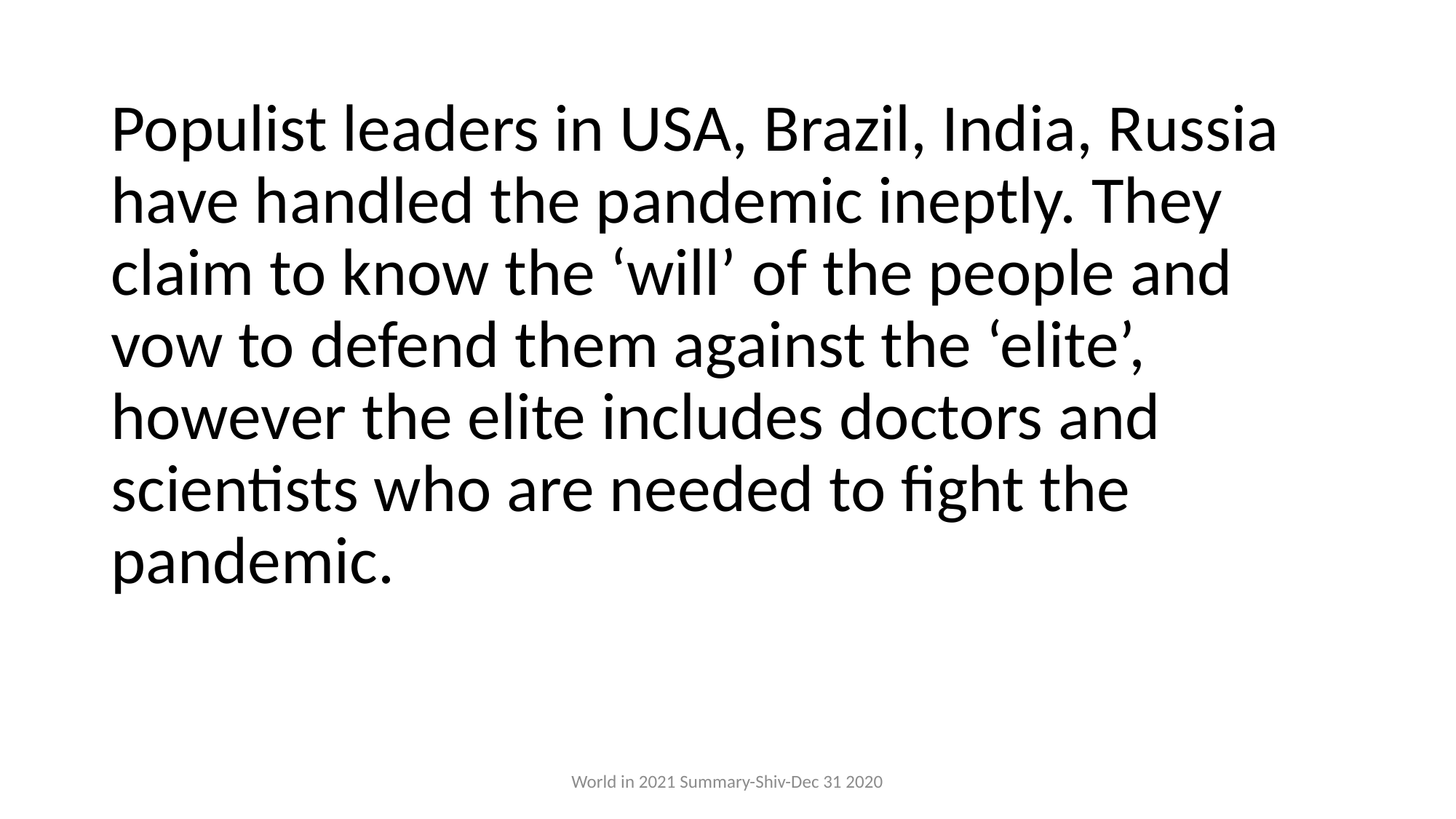

# Populist leaders in USA, Brazil, India, Russia have handled the pandemic ineptly. They claim to know the ‘will’ of the people and vow to defend them against the ‘elite’, however the elite includes doctors and scientists who are needed to fight the pandemic.
World in 2021 Summary-Shiv-Dec 31 2020